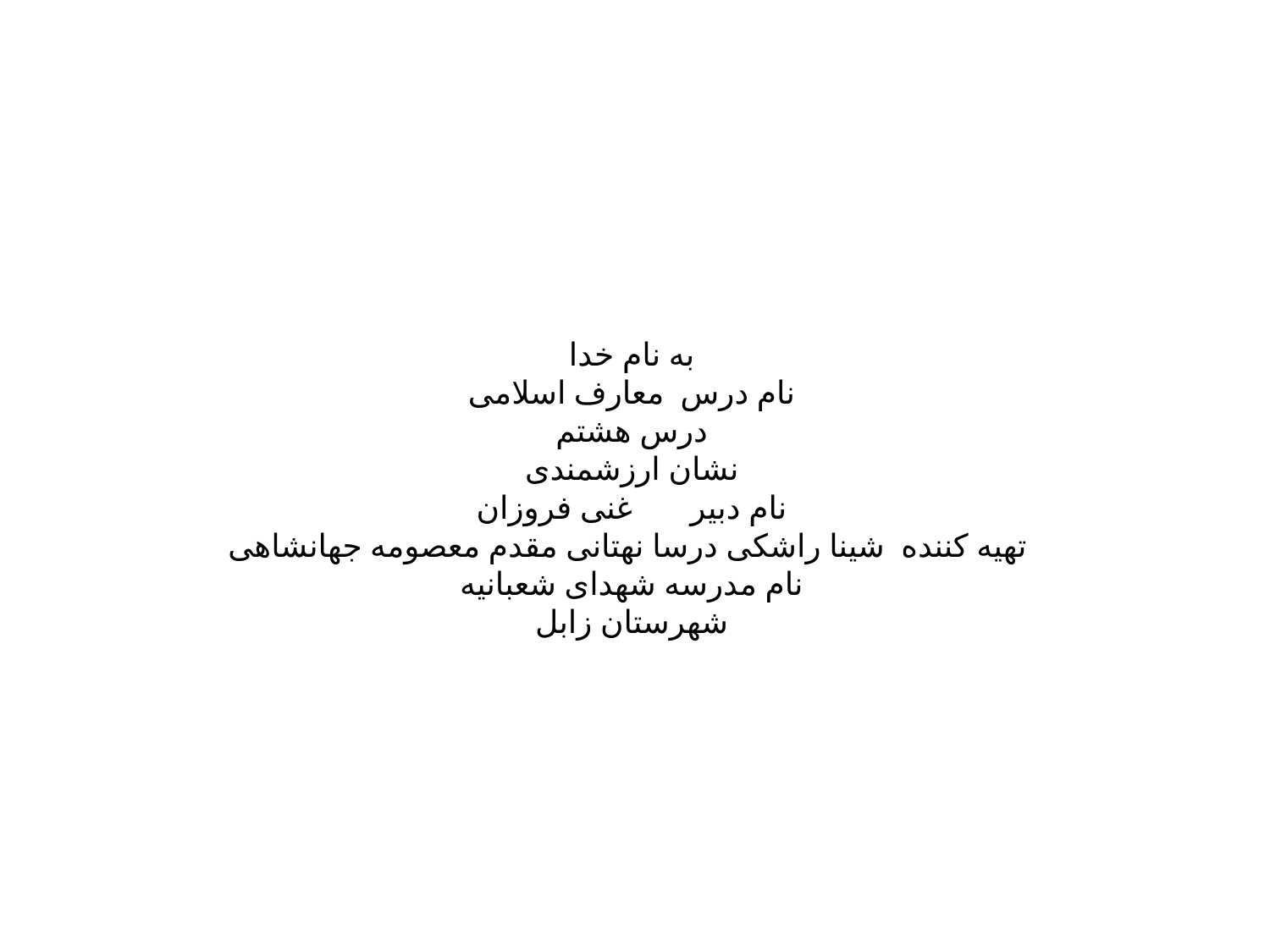

# به نام خدا نام درس  معارف اسلامی درس هشتم نشان ارزشمندی نام دبیر       غنی فروزان تهیه کننده  شینا راشکی درسا نهتانی مقدم معصومه جهانشاهی نام مدرسه شهدای شعبانیه شهرستان زابل